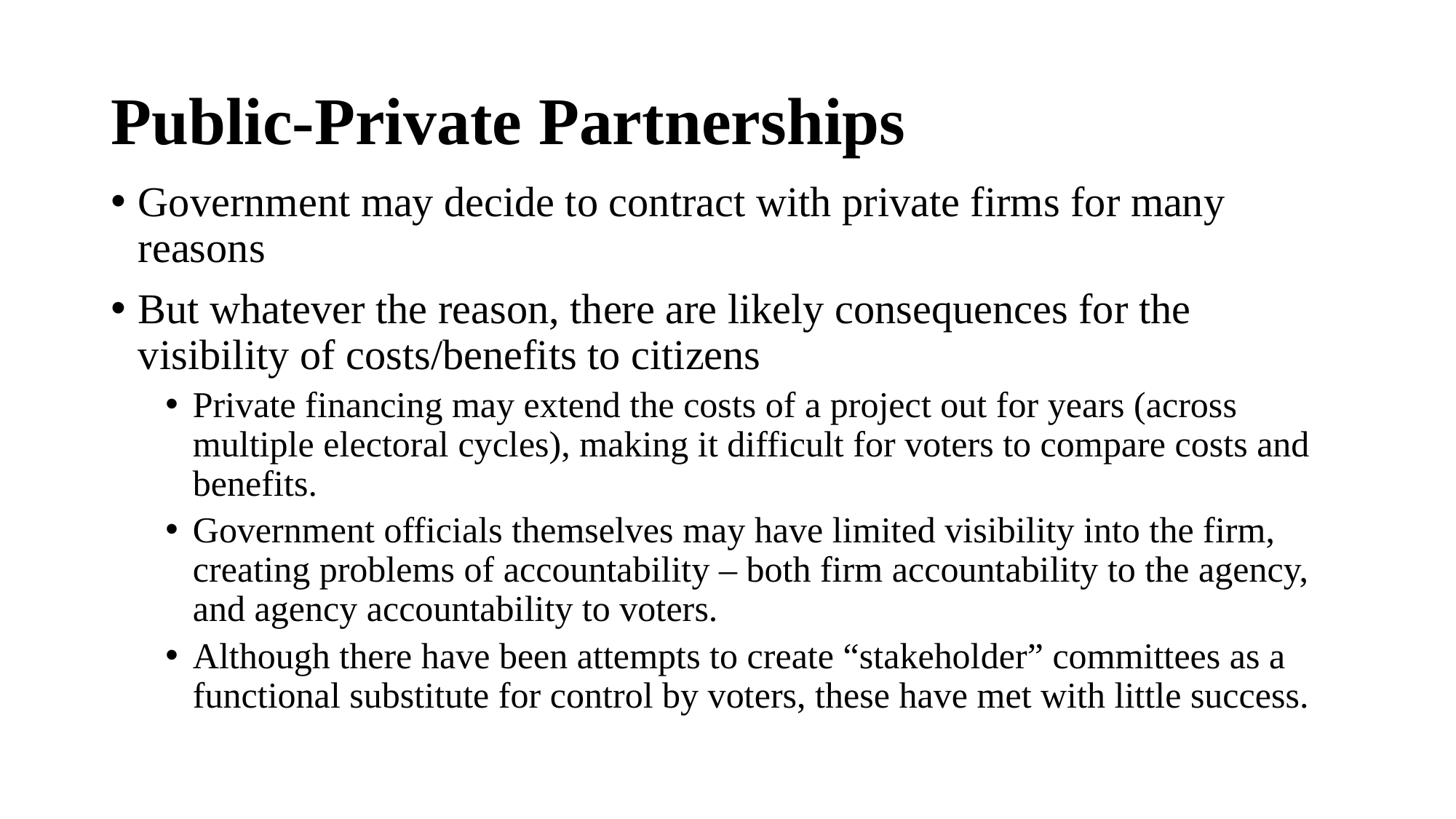

# Public-Private Partnerships
Government may decide to contract with private firms for many reasons
But whatever the reason, there are likely consequences for the visibility of costs/benefits to citizens
Private financing may extend the costs of a project out for years (across multiple electoral cycles), making it difficult for voters to compare costs and benefits.
Government officials themselves may have limited visibility into the firm, creating problems of accountability – both firm accountability to the agency, and agency accountability to voters.
Although there have been attempts to create “stakeholder” committees as a functional substitute for control by voters, these have met with little success.